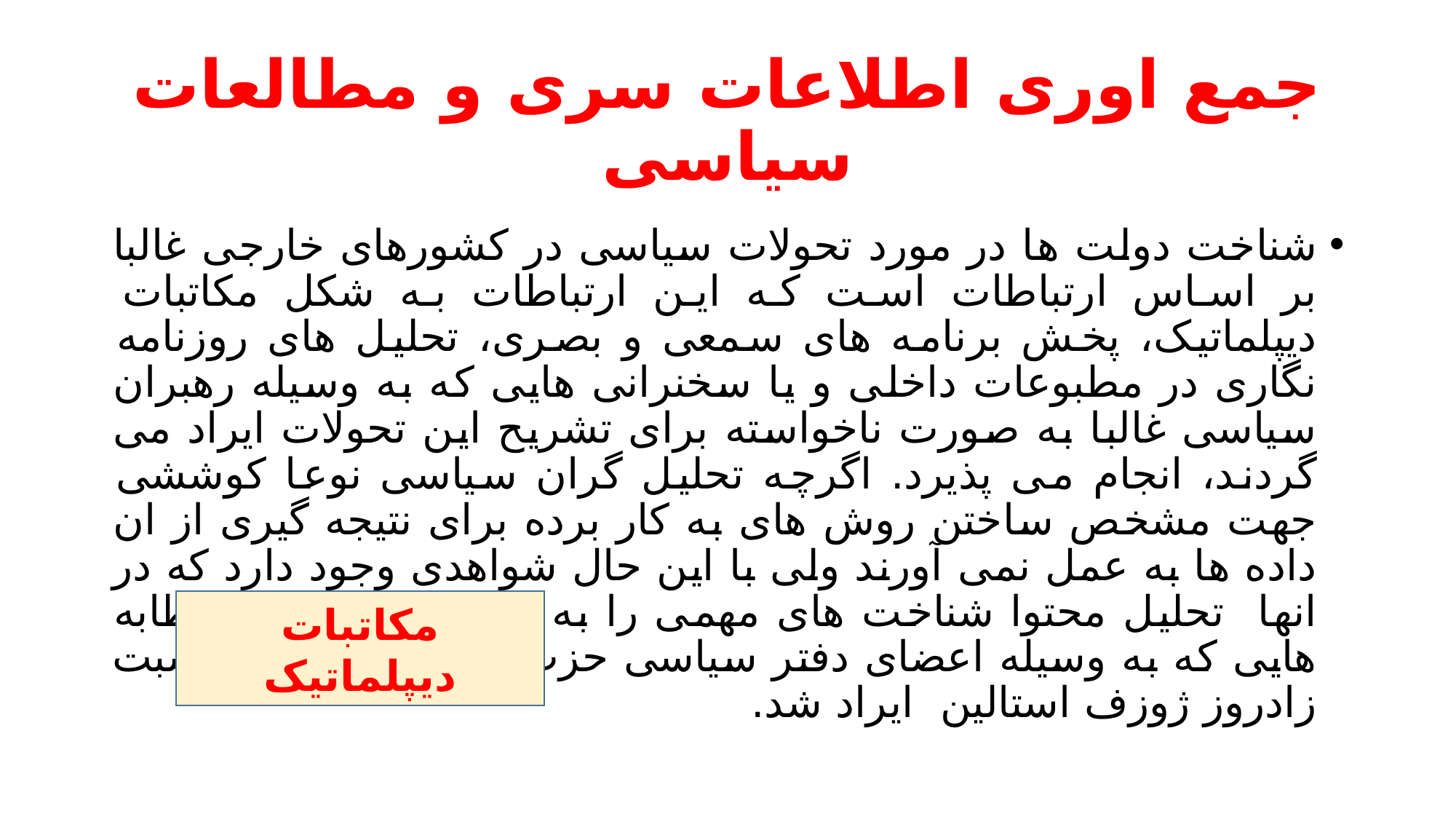

# جمع اوری اطلاعات سری و مطالعات سیاسی
شناخت دولت ها در مورد تحولات سیاسی در کشورهای خارجی غالبا بر اساس ارتباطات است که این ارتباطات به شکل مکاتبات دیپلماتیک، پخش برنامه های سمعی و بصری، تحلیل های روزنامه نگاری در مطبوعات داخلی و یا سخنرانی هایی که به وسیله رهبران سیاسی غالبا به صورت ناخواسته برای تشریح این تحولات ایراد می گردند، انجام می پذیرد. اگرچه تحلیل گران سیاسی نوعا کوششی جهت مشخص ساختن روش های به کار برده برای نتیجه گیری از ان داده ها به عمل نمی آورند ولی با این حال شواهدی وجود دارد که در انها  تحلیل محتوا شناخت های مهمی را به دست داده است خطابه هایی که به وسیله اعضای دفتر سیاسی حزب کمونیست  به مناسبت زادروز ژوزف استالین  ایراد شد.
مکاتبات دیپلماتیک